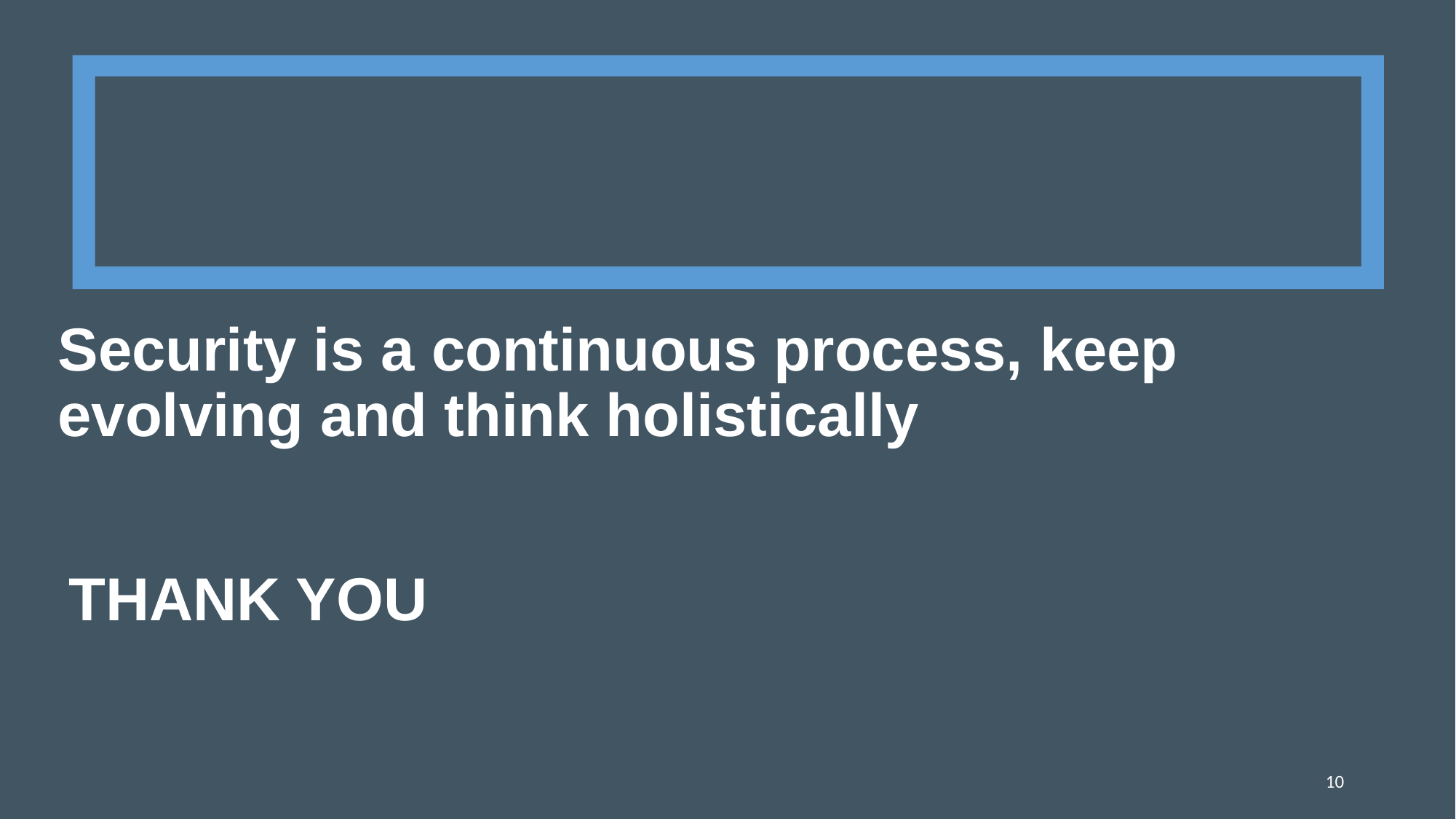

Security is a continuous process, keep evolving and think holistically
# THANK YOU
10